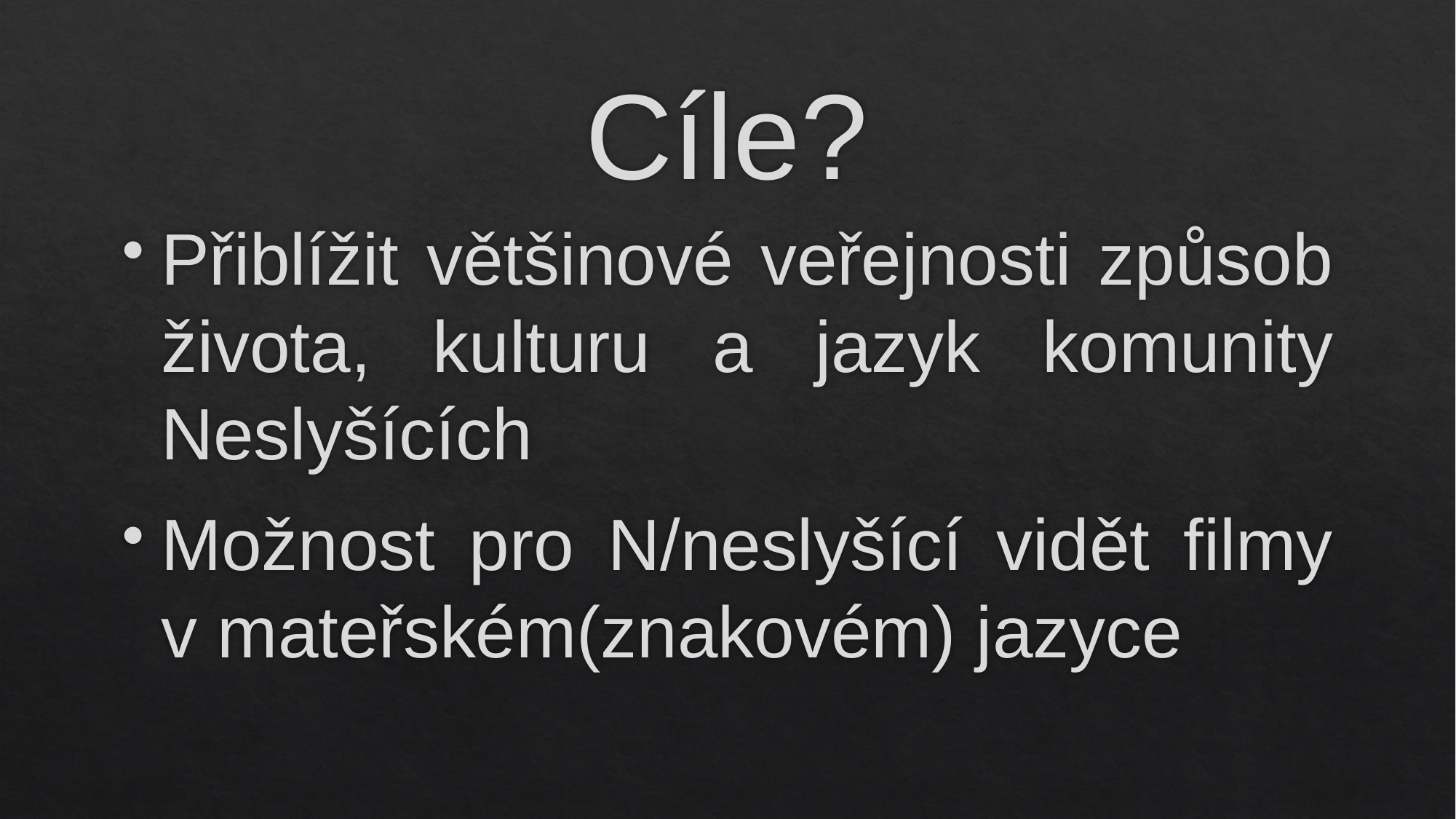

# Cíle?
Přiblížit většinové veřejnosti způsob života, kulturu a jazyk komunity Neslyšících
Možnost pro N/neslyšící vidět filmy v mateřském(znakovém) jazyce